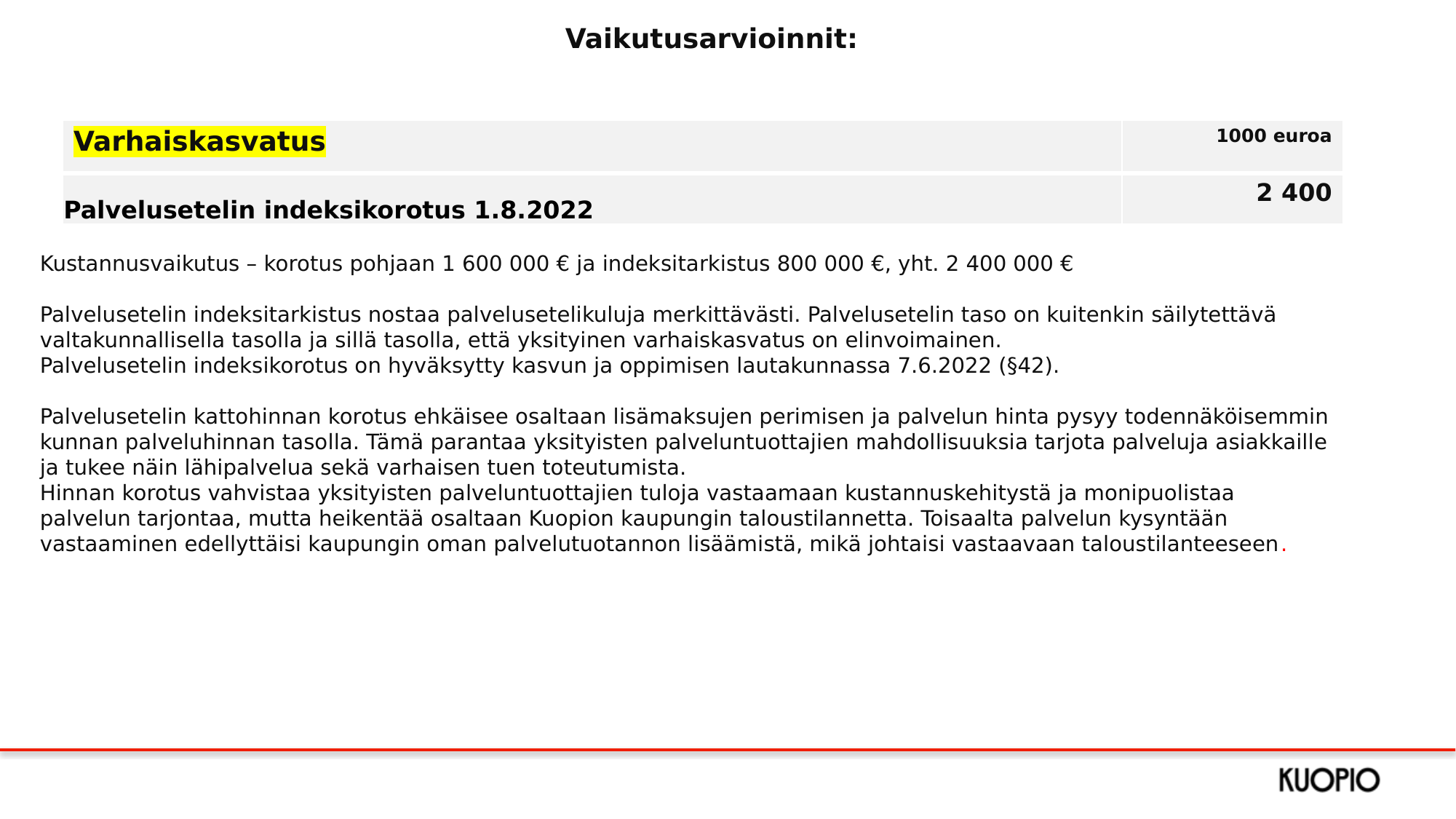

Vaikutusarvioinnit:

| Varhaiskasvatus | 1000 euroa |
| --- | --- |
| Palvelusetelin indeksikorotus 1.8.2022 | 2 400 |
Kustannusvaikutus – korotus pohjaan 1 600 000 € ja indeksitarkistus 800 000 €, yht. 2 400 000 €

Palvelusetelin indeksitarkistus nostaa palvelusetelikuluja merkittävästi. Palvelusetelin taso on kuitenkin säilytettävä valtakunnallisella tasolla ja sillä tasolla, että yksityinen varhaiskasvatus on elinvoimainen.
Palvelusetelin indeksikorotus on hyväksytty kasvun ja oppimisen lautakunnassa 7.6.2022 (§42).

Palvelusetelin kattohinnan korotus ehkäisee osaltaan lisämaksujen perimisen ja palvelun hinta pysyy todennäköisemmin kunnan palveluhinnan tasolla. Tämä parantaa yksityisten palveluntuottajien mahdollisuuksia tarjota palveluja asiakkaille ja tukee näin lähipalvelua sekä varhaisen tuen toteutumista.
Hinnan korotus vahvistaa yksityisten palveluntuottajien tuloja vastaamaan kustannuskehitystä ja monipuolistaa palvelun tarjontaa, mutta heikentää osaltaan Kuopion kaupungin taloustilannetta. Toisaalta palvelun kysyntään vastaaminen edellyttäisi kaupungin oman palvelutuotannon lisäämistä, mikä johtaisi vastaavaan taloustilanteeseen.